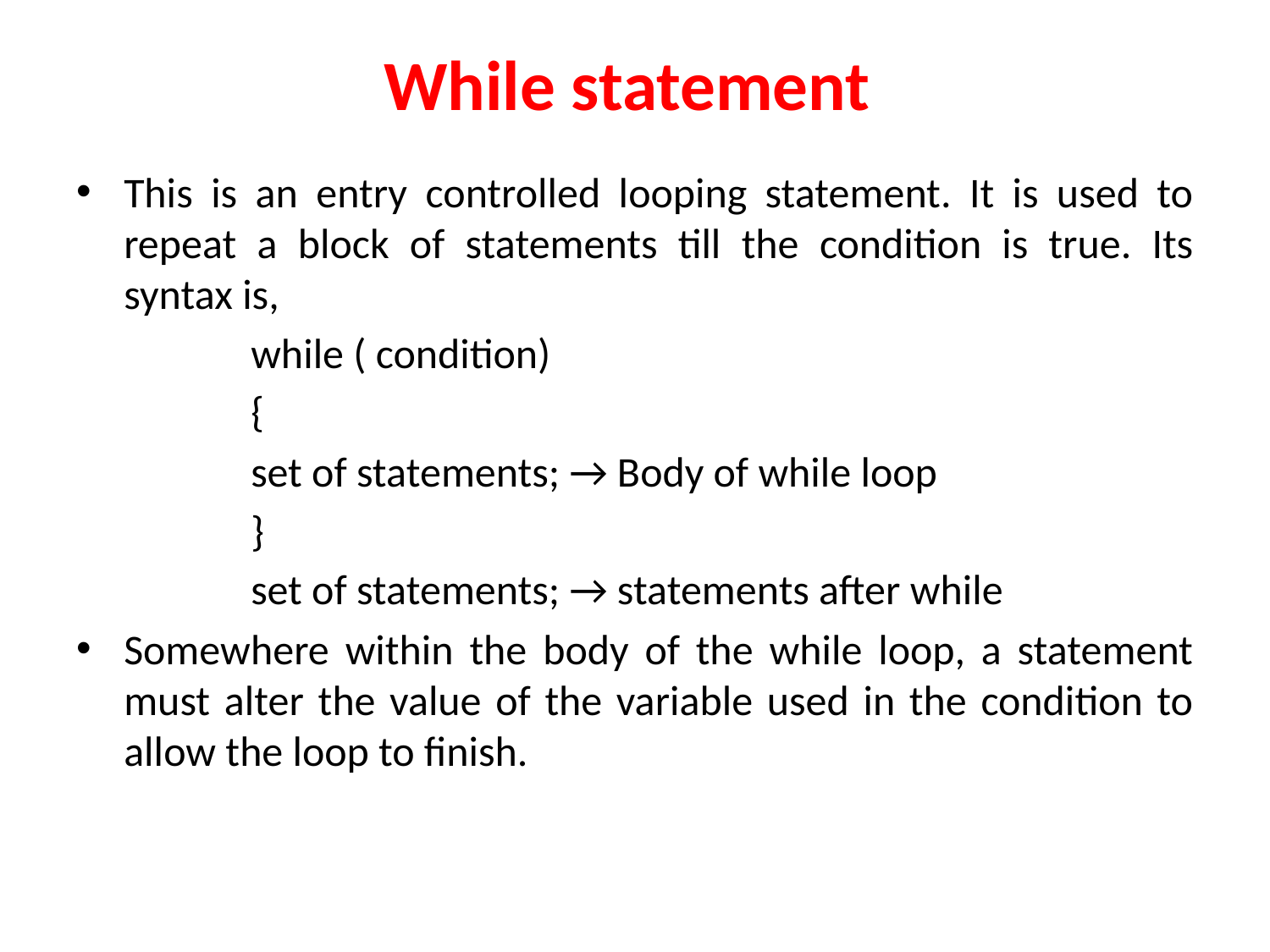

# While statement
This is an entry controlled looping statement. It is used to repeat a block of statements till the condition is true. Its syntax is,
		while ( condition)
		{
		set of statements; → Body of while loop
		}
		set of statements; → statements after while
Somewhere within the body of the while loop, a statement must alter the value of the variable used in the condition to allow the loop to finish.